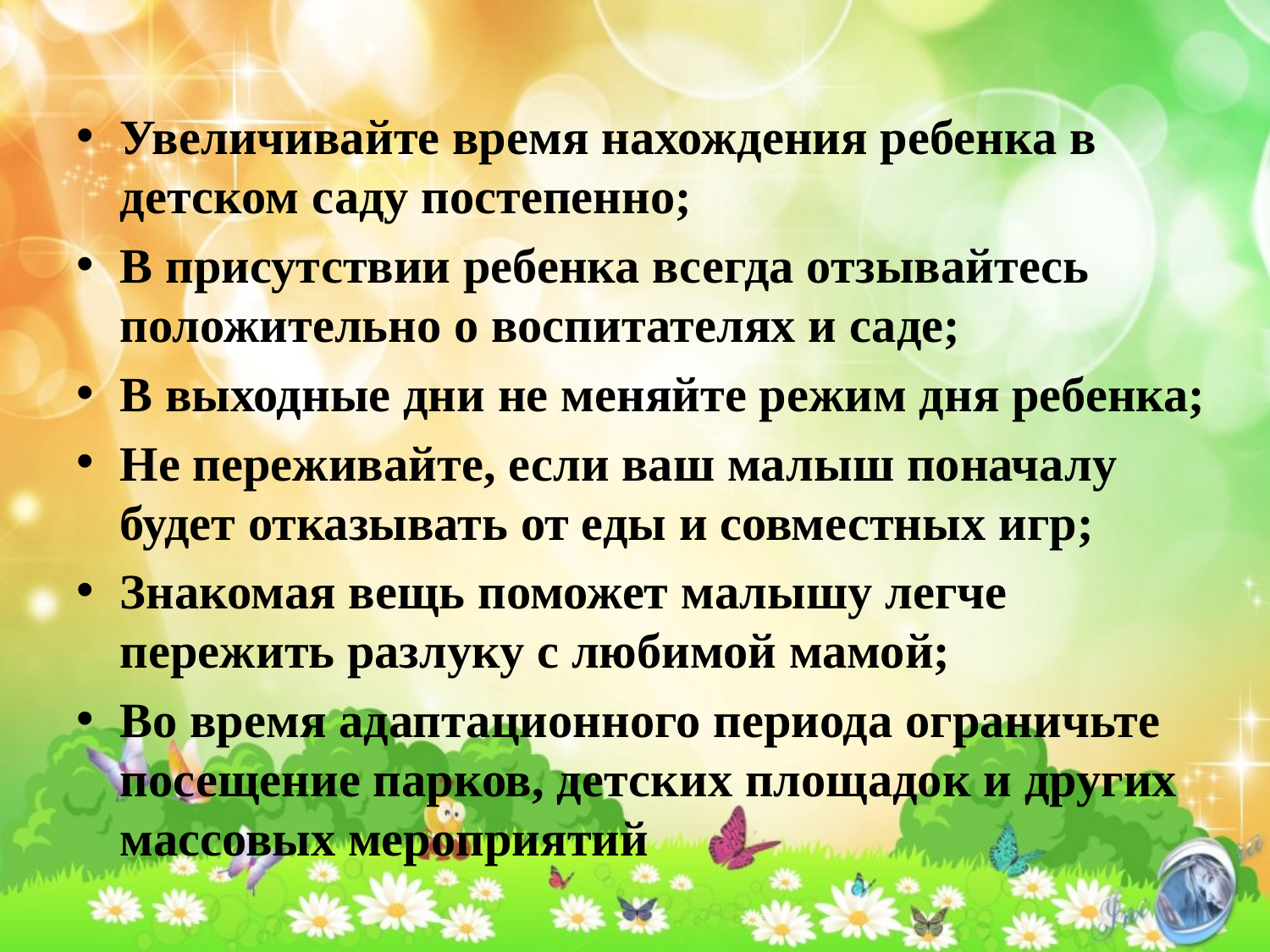

Увеличивайте время нахождения ребенка в детском саду постепенно;
В присутствии ребенка всегда отзывайтесь положительно о воспитателях и саде;
В выходные дни не меняйте режим дня ребенка;
Не переживайте, если ваш малыш поначалу будет отказывать от еды и совместных игр;
Знакомая вещь поможет малышу легче пережить разлуку с любимой мамой;
Во время адаптационного периода ограничьте посещение парков, детских площадок и других массовых мероприятий